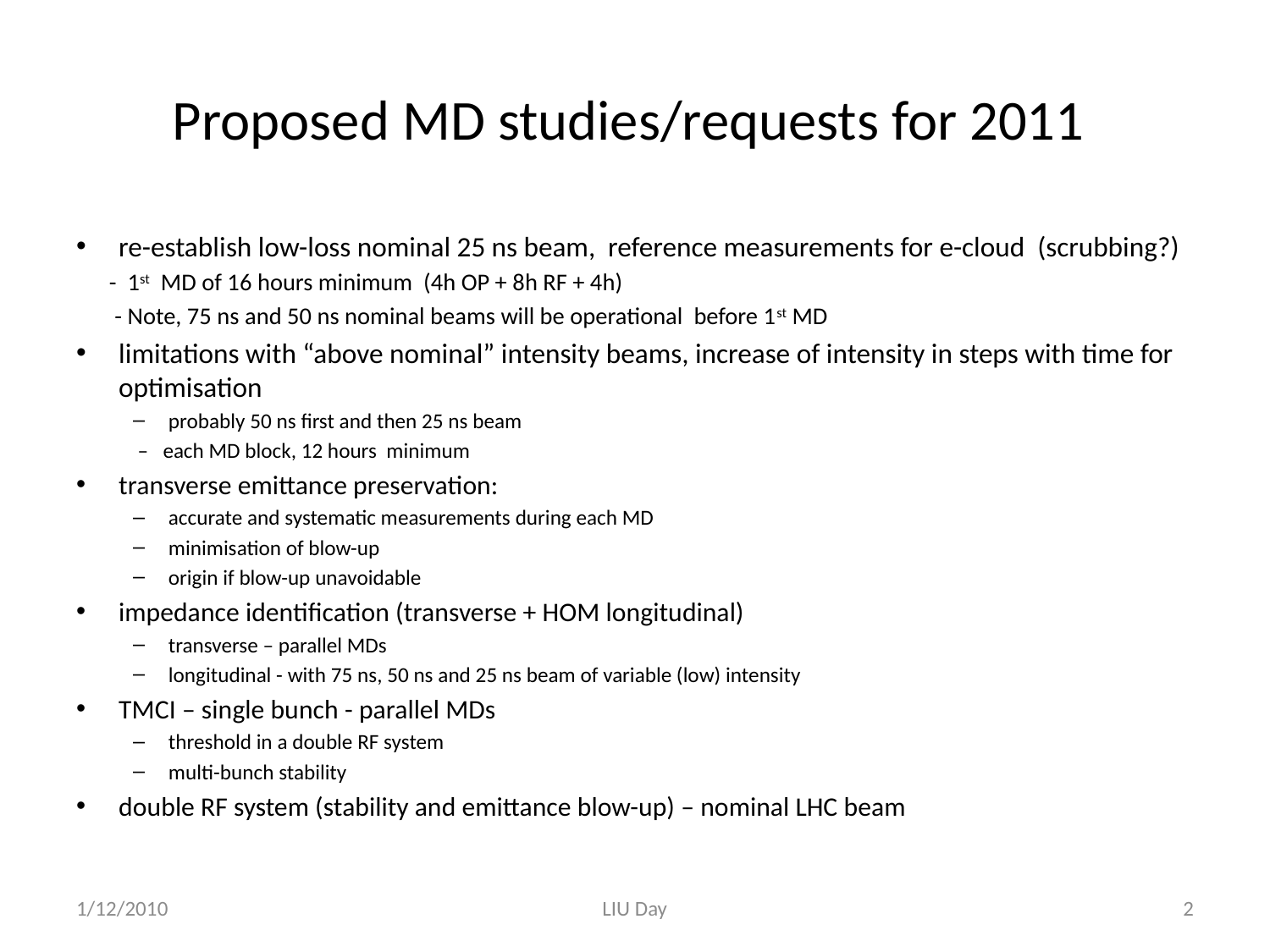

# Proposed MD studies/requests for 2011
re-establish low-loss nominal 25 ns beam,  reference measurements for e-cloud  (scrubbing?)
      -  1st  MD of 16 hours minimum  (4h OP + 8h RF + 4h)
       - Note, 75 ns and 50 ns nominal beams will be operational  before 1st MD
limitations with “above nominal” intensity beams, increase of intensity in steps with time for optimisation
probably 50 ns first and then 25 ns beam
 –   each MD block, 12 hours  minimum
transverse emittance preservation:
accurate and systematic measurements during each MD
minimisation of blow-up
origin if blow-up unavoidable
impedance identification (transverse + HOM longitudinal)
transverse – parallel MDs
longitudinal - with 75 ns, 50 ns and 25 ns beam of variable (low) intensity
TMCI – single bunch - parallel MDs
threshold in a double RF system
multi-bunch stability
double RF system (stability and emittance blow-up) – nominal LHC beam
1/12/2010
LIU Day
2